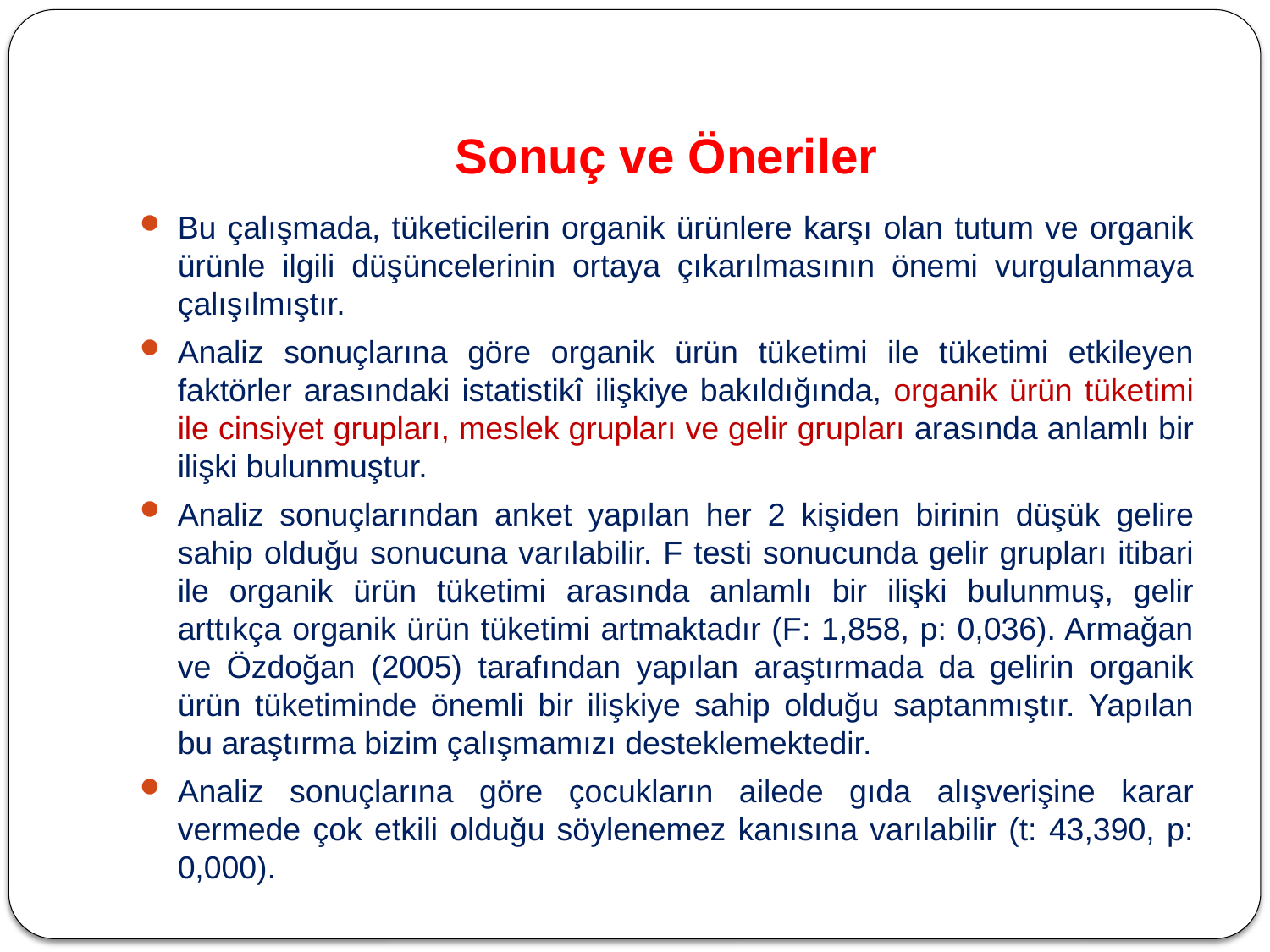

# Sonuç ve Öneriler
Bu çalışmada, tüketicilerin organik ürünlere karşı olan tutum ve organik ürünle ilgili düşüncelerinin ortaya çıkarılmasının önemi vurgulanmaya çalışılmıştır.
Analiz sonuçlarına göre organik ürün tüketimi ile tüketimi etkileyen faktörler arasındaki istatistikî ilişkiye bakıldığında, organik ürün tüketimi ile cinsiyet grupları, meslek grupları ve gelir grupları arasında anlamlı bir ilişki bulunmuştur.
Analiz sonuçlarından anket yapılan her 2 kişiden birinin düşük gelire sahip olduğu sonucuna varılabilir. F testi sonucunda gelir grupları itibari ile organik ürün tüketimi arasında anlamlı bir ilişki bulunmuş, gelir arttıkça organik ürün tüketimi artmaktadır (F: 1,858, p: 0,036). Armağan ve Özdoğan (2005) tarafından yapılan araştırmada da gelirin organik ürün tüketiminde önemli bir ilişkiye sahip olduğu saptanmıştır. Yapılan bu araştırma bizim çalışmamızı desteklemektedir.
Analiz sonuçlarına göre çocukların ailede gıda alışverişine karar vermede çok etkili olduğu söylenemez kanısına varılabilir (t: 43,390, p: 0,000).